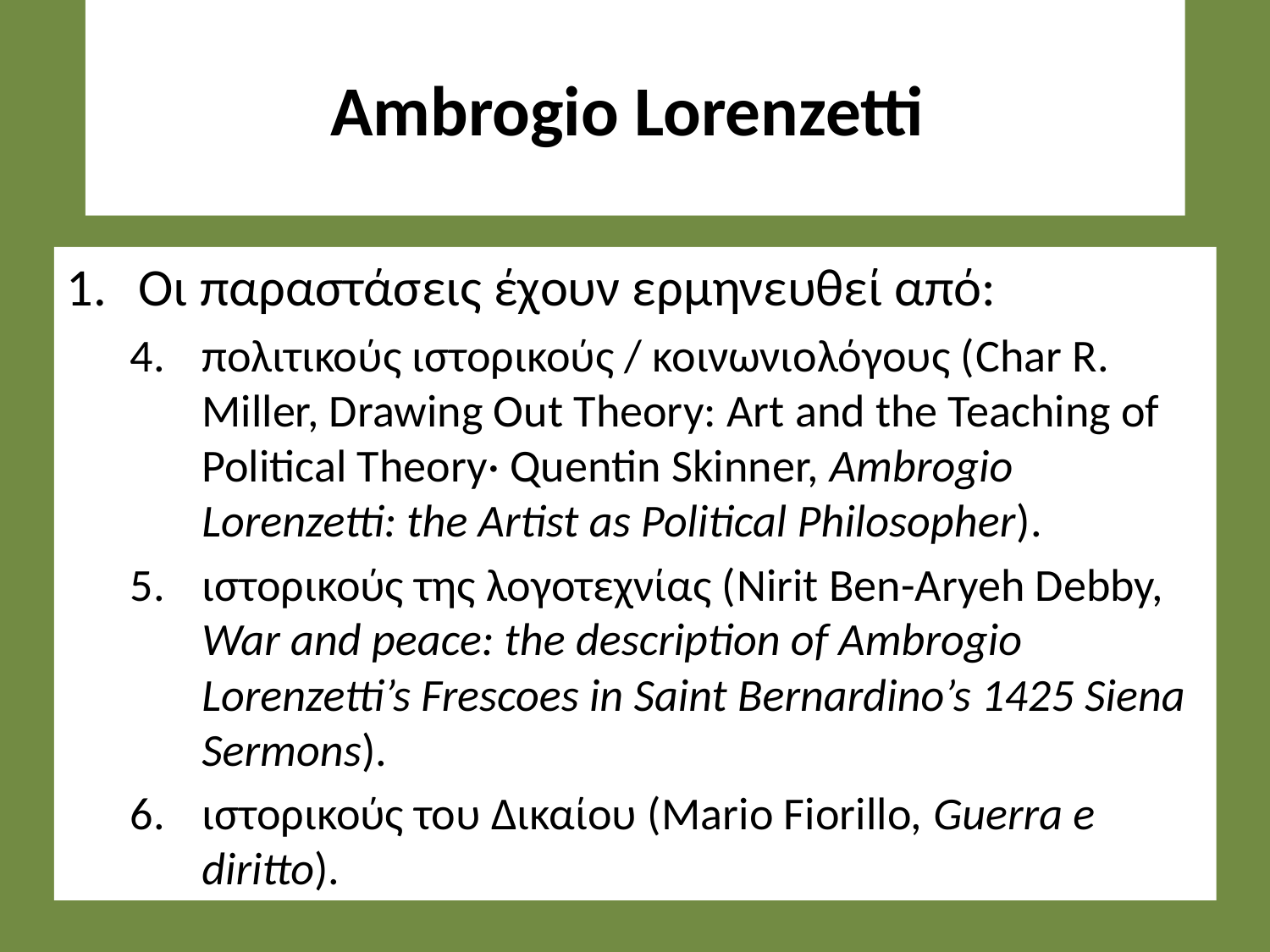

Ambrogio Lorenzetti

Οι παραστάσεις έχουν ερμηνευθεί από:
πολιτικούς ιστορικούς / κοινωνιολόγους (Char R. Miller, Drawing Out Theory: Art and the Teaching of Political Theory· Quentin Skinner, Ambrogio Lorenzetti: the Artist as Political Philosopher).
ιστορικούς της λογοτεχνίας (Nirit Ben-Aryeh Debby, War and peace: the description of Ambrogio Lorenzetti’s Frescoes in Saint Bernardino’s 1425 Siena Sermons).
ιστορικούς του Δικαίου (Mario Fiorillo, Guerra e diritto).